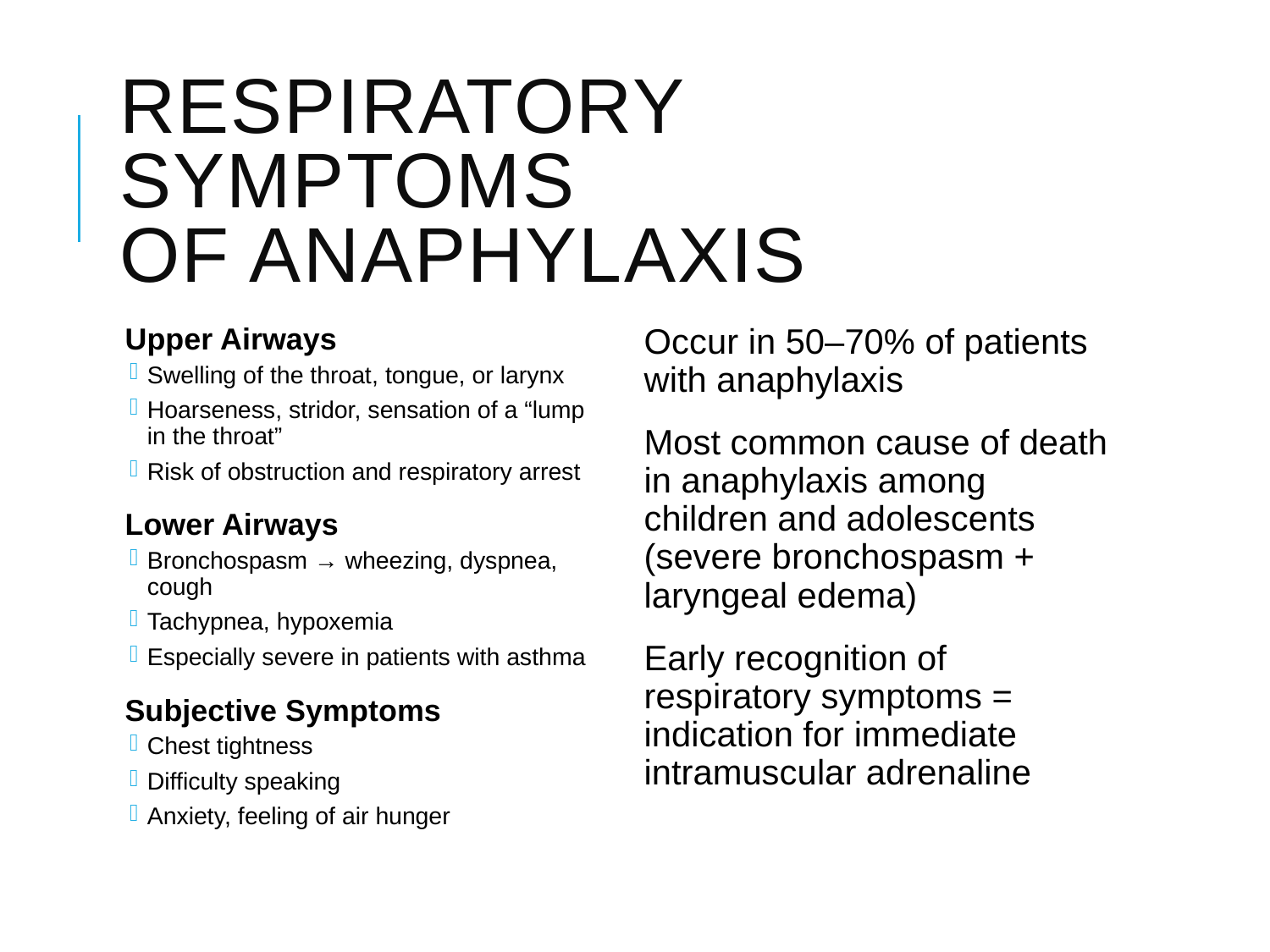

# Respiratory Symptoms of Anaphylaxis
Upper Airways
Swelling of the throat, tongue, or larynx
Hoarseness, stridor, sensation of a “lump in the throat”
Risk of obstruction and respiratory arrest
Lower Airways
Bronchospasm → wheezing, dyspnea, cough
Tachypnea, hypoxemia
Especially severe in patients with asthma
Subjective Symptoms
Chest tightness
Difficulty speaking
Anxiety, feeling of air hunger

Occur in 50–70% of patients with anaphylaxis
Most common cause of death in anaphylaxis among children and adolescents (severe bronchospasm + laryngeal edema)
Early recognition of respiratory symptoms = indication for immediate intramuscular adrenaline